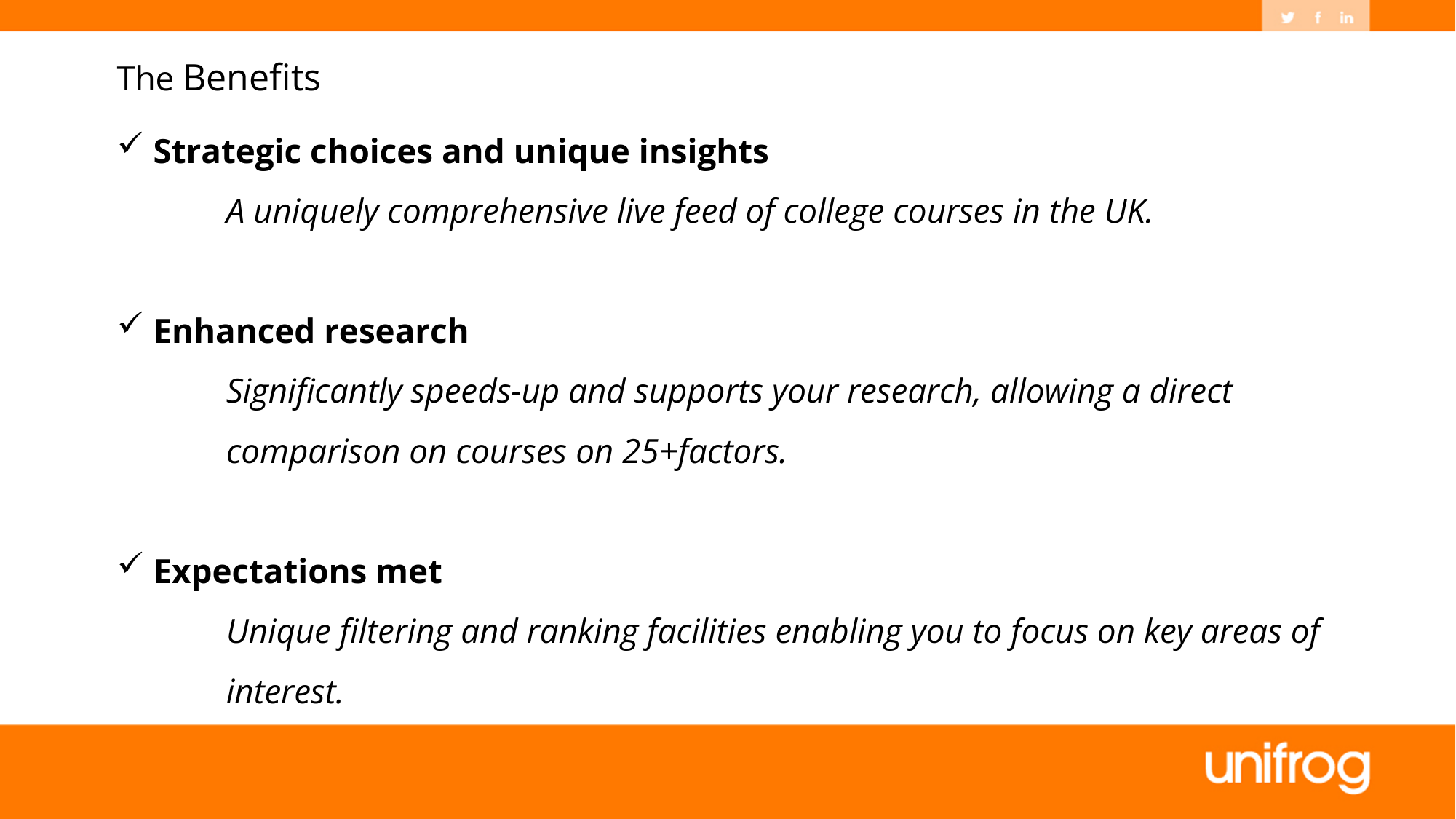

The Benefits
 Strategic choices and unique insights
A uniquely comprehensive live feed of college courses in the UK.

 Enhanced research
Significantly speeds-up and supports your research, allowing a direct comparison on courses on 25+factors.

 Expectations met
Unique filtering and ranking facilities enabling you to focus on key areas of interest.